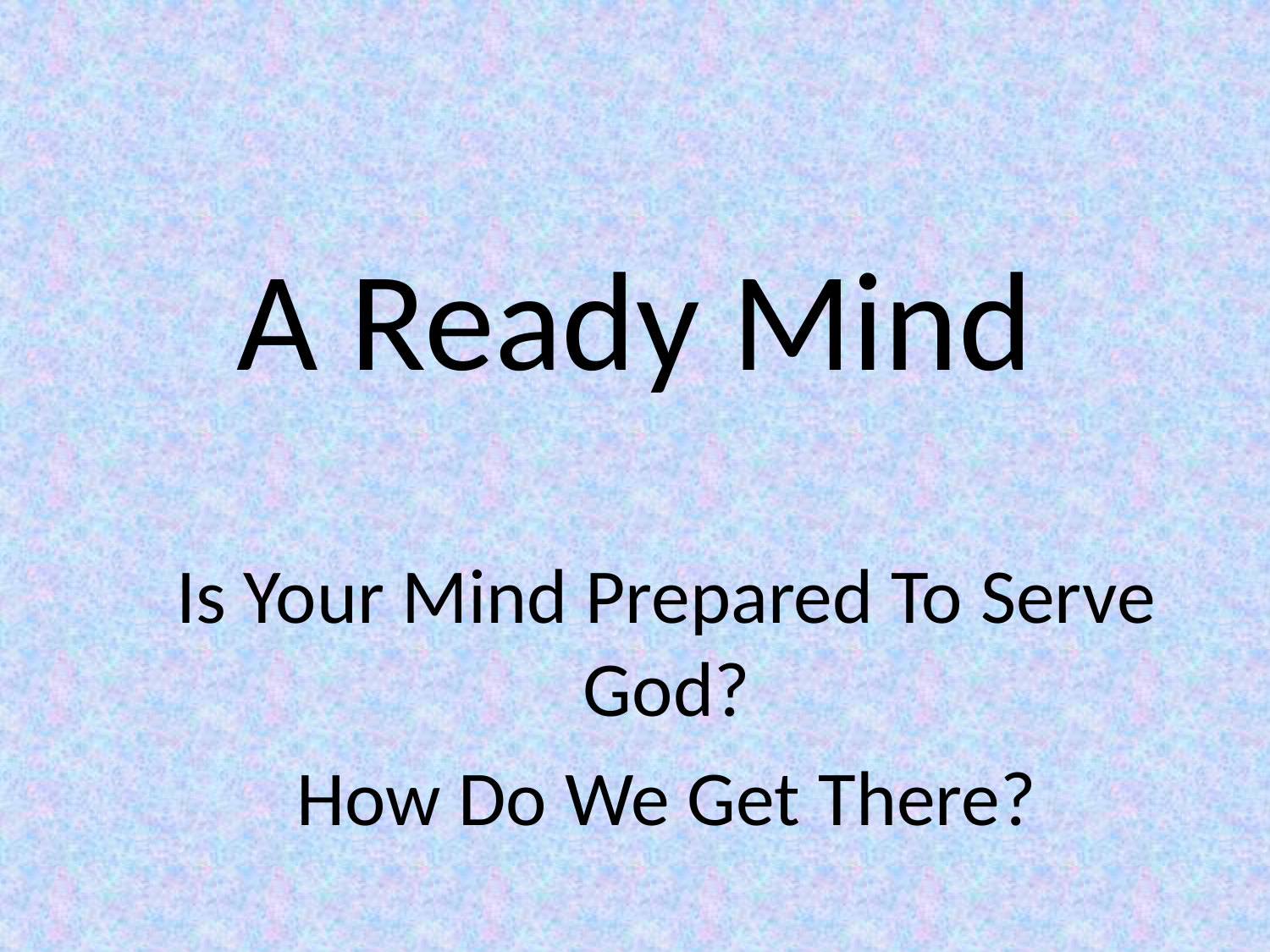

# A Ready Mind
Is Your Mind Prepared To Serve God?
How Do We Get There?